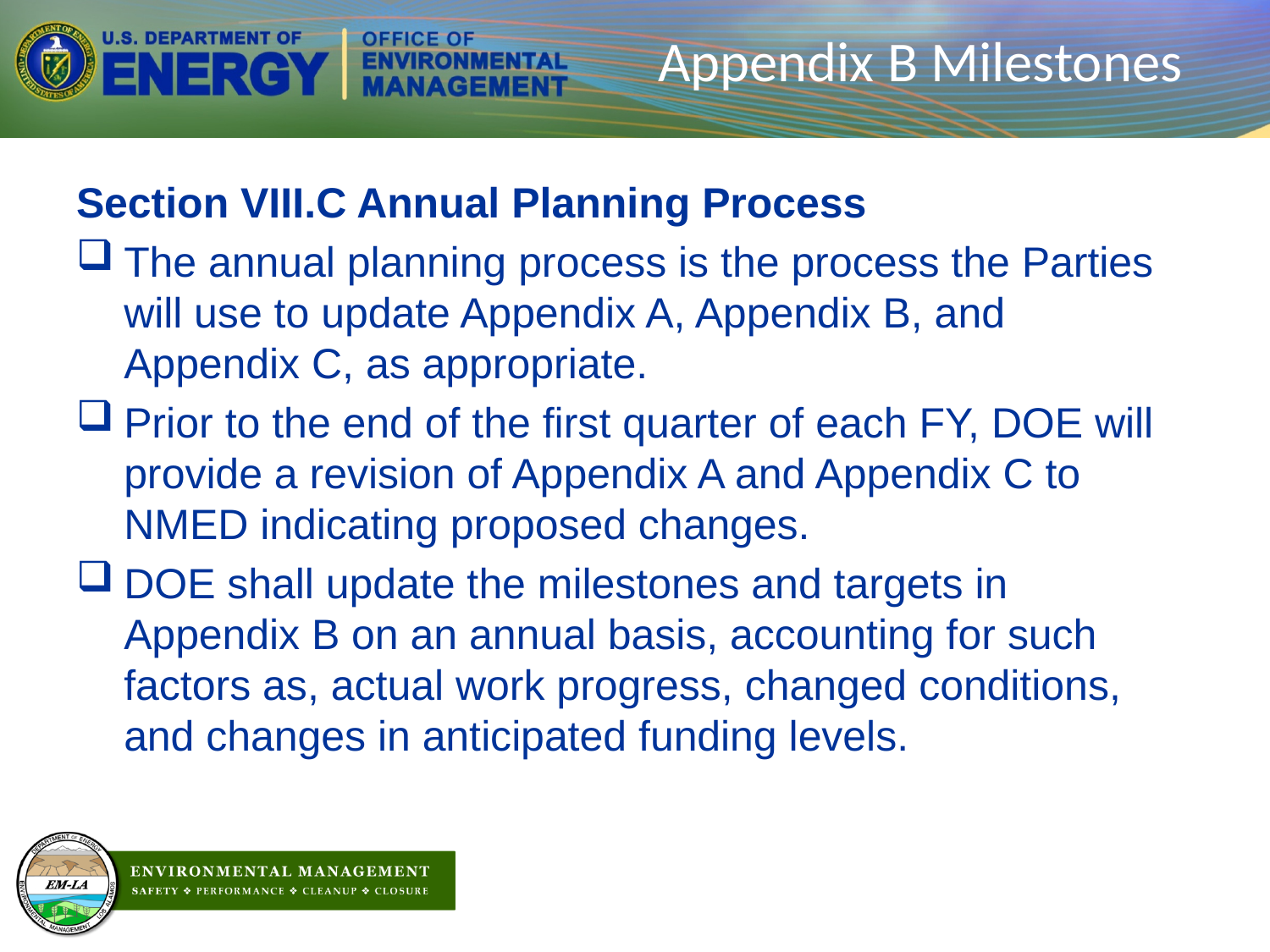

# Appendix B Milestones
Section VIII.C Annual Planning Process
The annual planning process is the process the Parties will use to update Appendix A, Appendix B, and
Appendix C, as appropriate.
Prior to the end of the first quarter of each FY, DOE will provide a revision of Appendix A and Appendix C to NMED indicating proposed changes.
DOE shall update the milestones and targets in Appendix B on an annual basis, accounting for such factors as, actual work progress, changed conditions, and changes in anticipated funding levels.